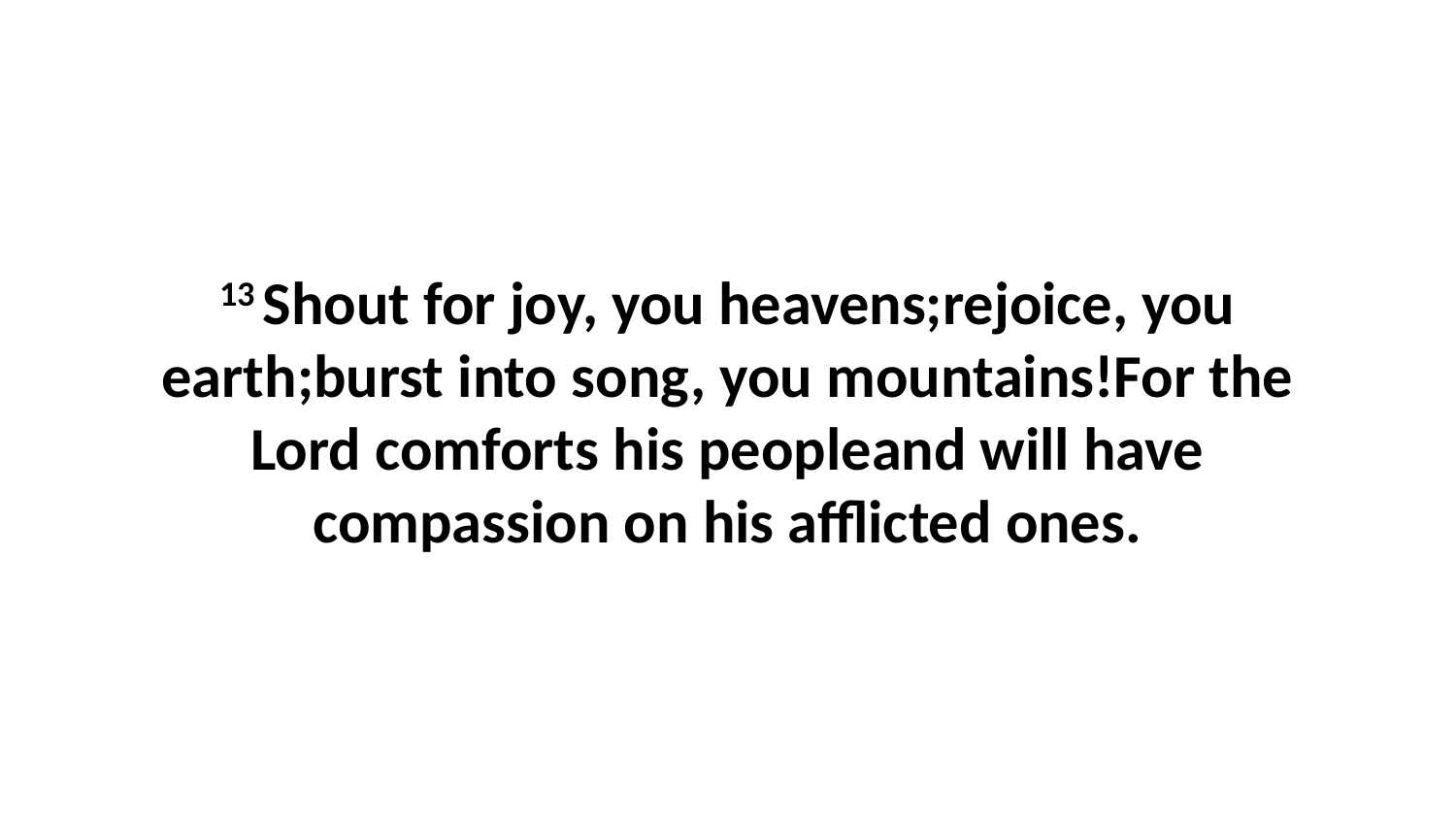

13 Shout for joy, you heavens;rejoice, you earth;burst into song, you mountains!For the Lord comforts his peopleand will have compassion on his afflicted ones.